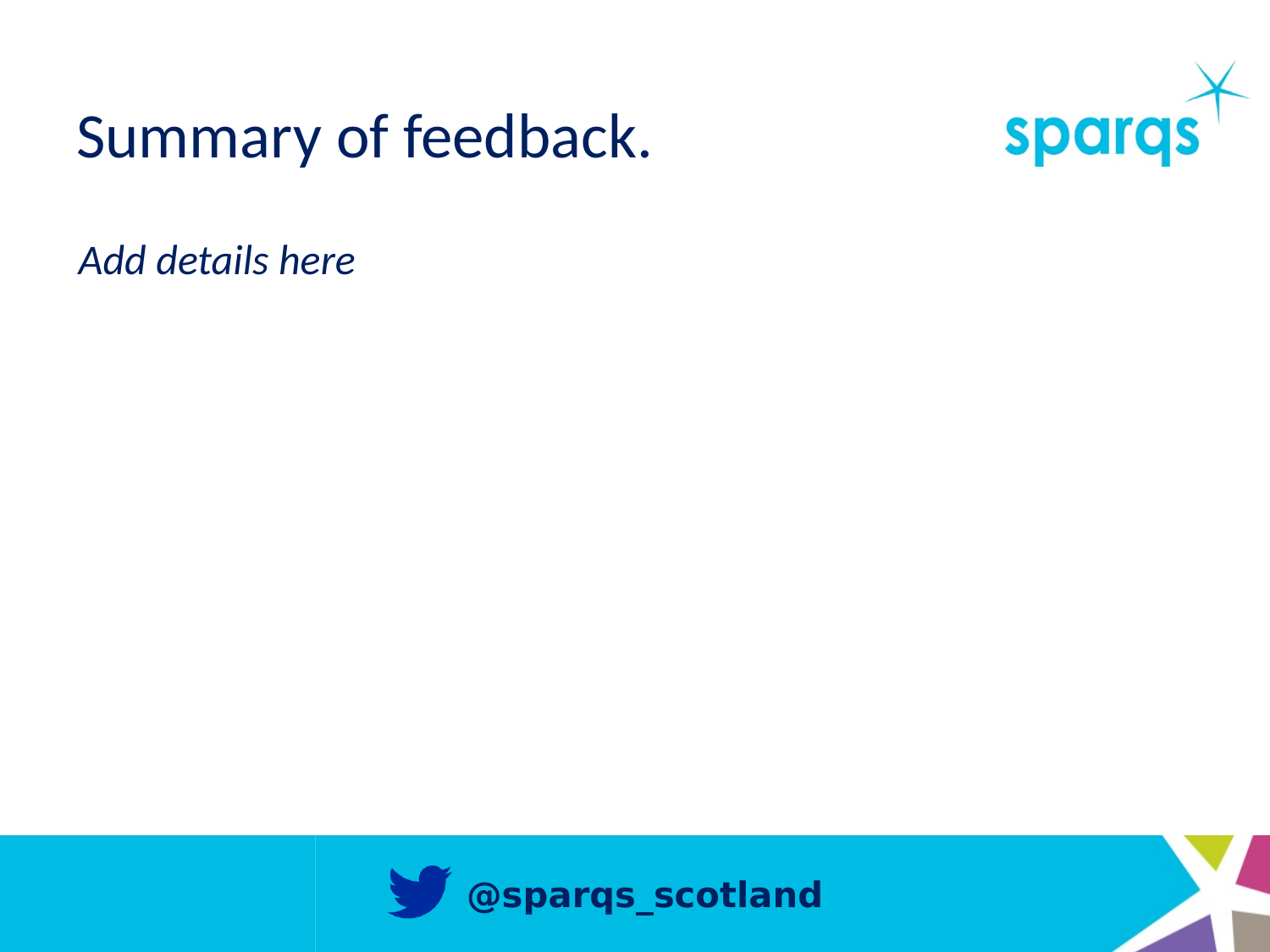

# Summary of feedback.
Add details here